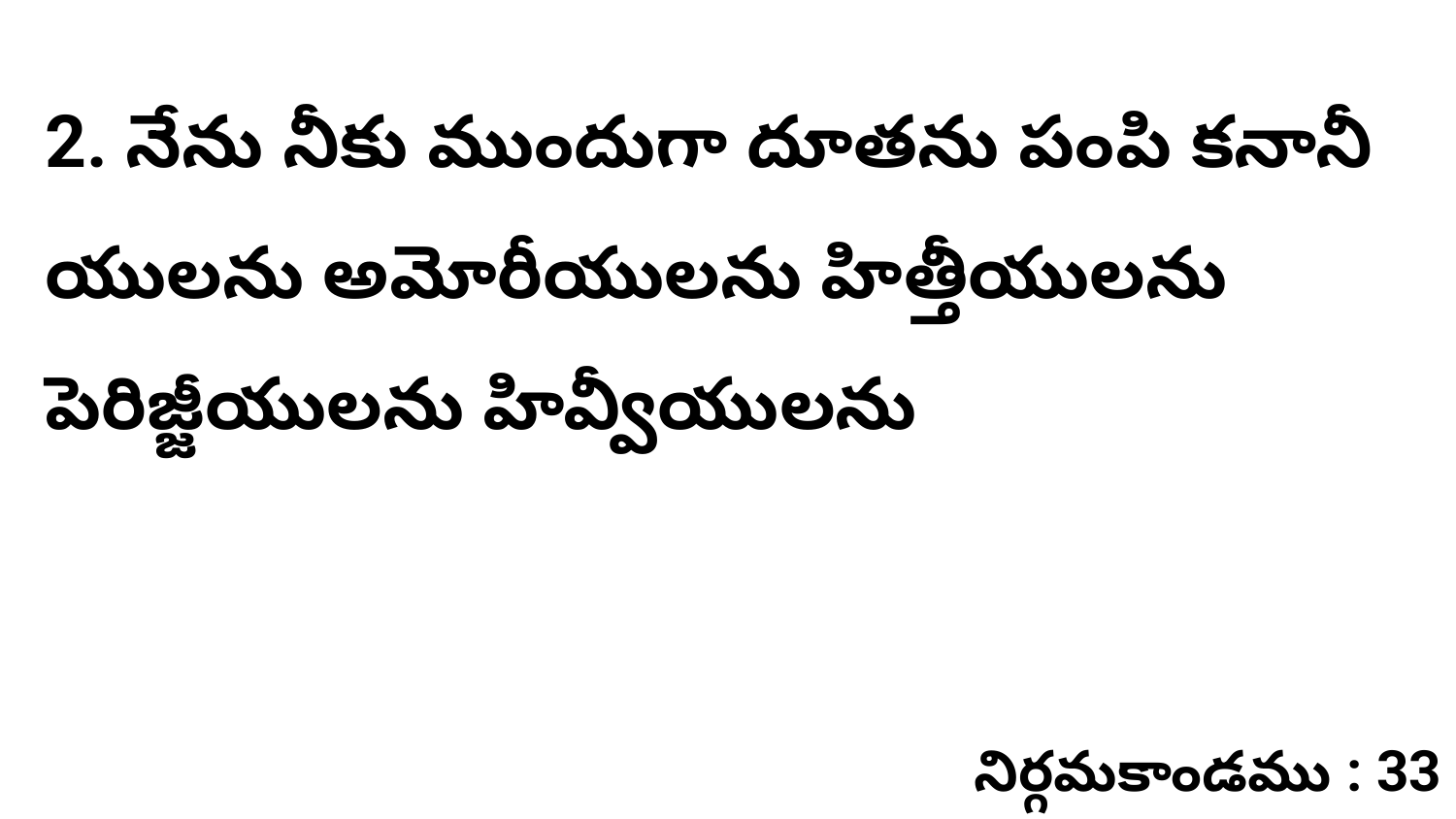

2. నేను నీకు ముందుగా దూతను పంపి కనానీ యులను అమోరీయులను హిత్తీయులను పెరిజ్జీయులను హివ్వీయులను
నిర్గమకాండము : 33